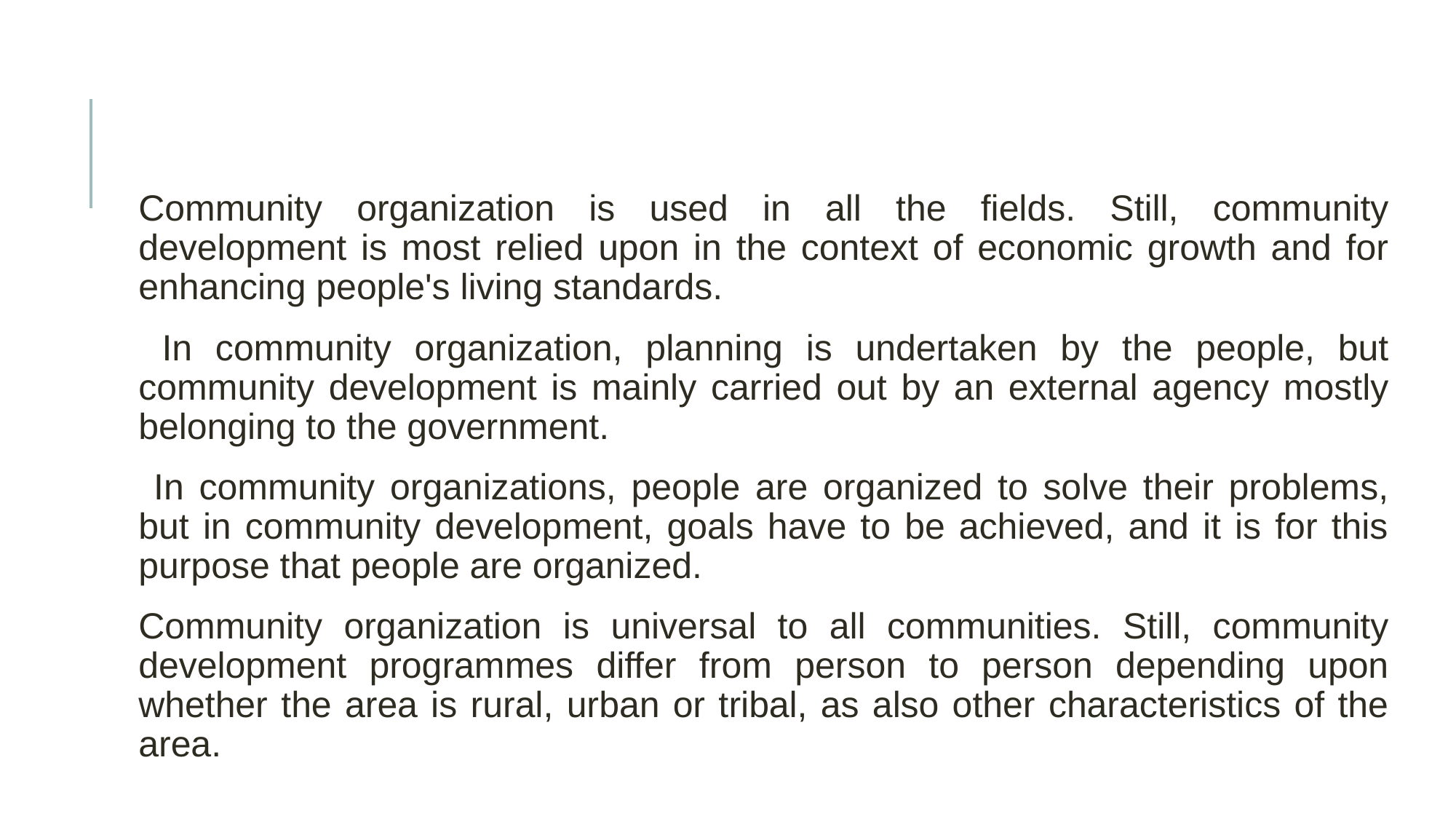

#
Community organization is used in all the fields. Still, community development is most relied upon in the context of economic growth and for enhancing people's living standards.
 In community organization, planning is undertaken by the people, but community development is mainly carried out by an external agency mostly belonging to the government.
 In community organizations, people are organized to solve their problems, but in community development, goals have to be achieved, and it is for this purpose that people are organized.
Community organization is universal to all communities. Still, community development programmes differ from person to person depending upon whether the area is rural, urban or tribal, as also other characteristics of the area.